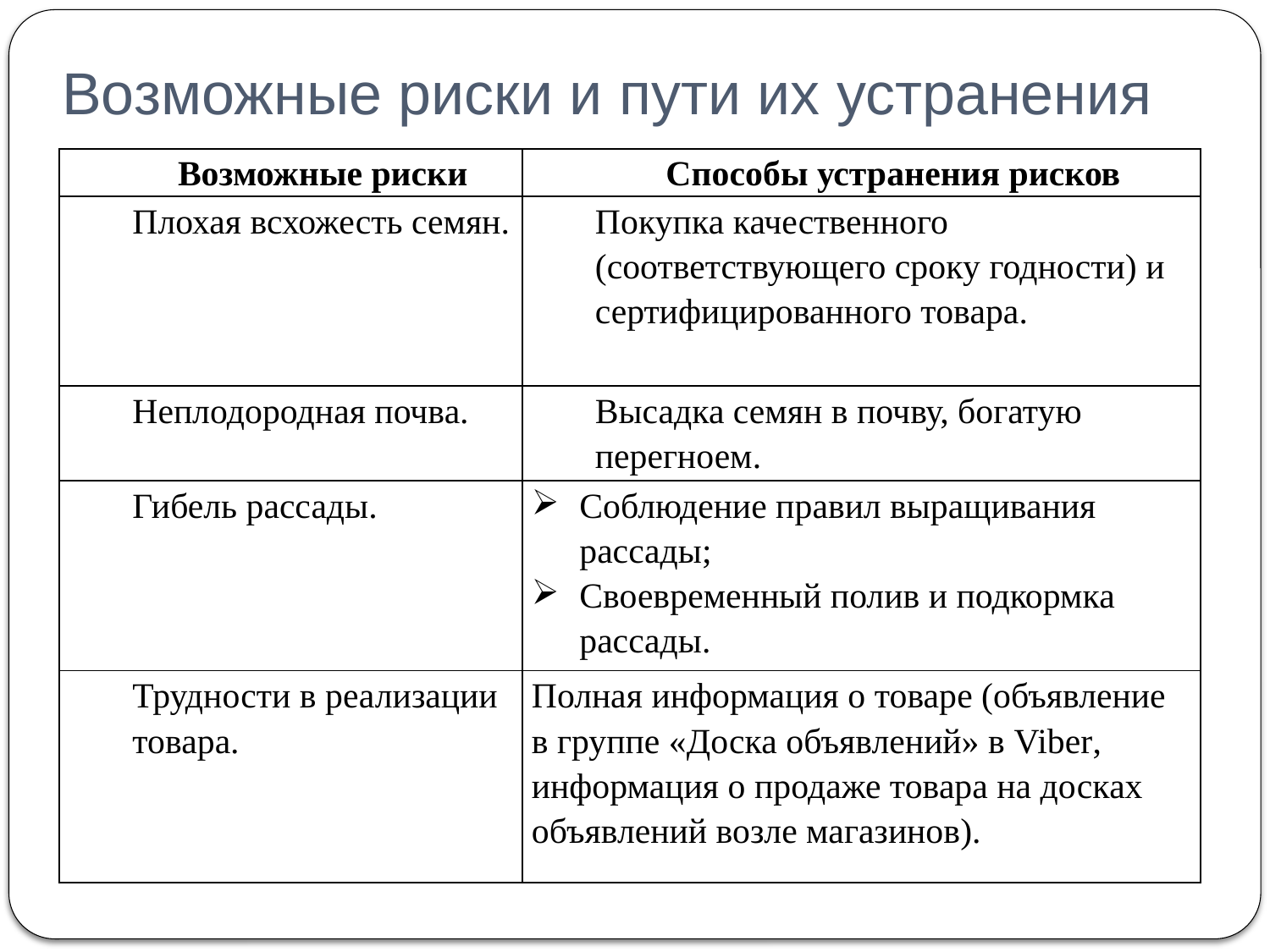

# Возможные риски и пути их устранения
| Возможные риски | Способы устранения рисков |
| --- | --- |
| Плохая всхожесть семян. | Покупка качественного (соответствующего сроку годности) и сертифицированного товара. |
| Неплодородная почва. | Высадка семян в почву, богатую перегноем. |
| Гибель рассады. | Соблюдение правил выращивания рассады; Своевременный полив и подкормка рассады. |
| Трудности в реализации товара. | Полная информация о товаре (объявление в группе «Доска объявлений» в Viber, информация о продаже товара на досках объявлений возле магазинов). |